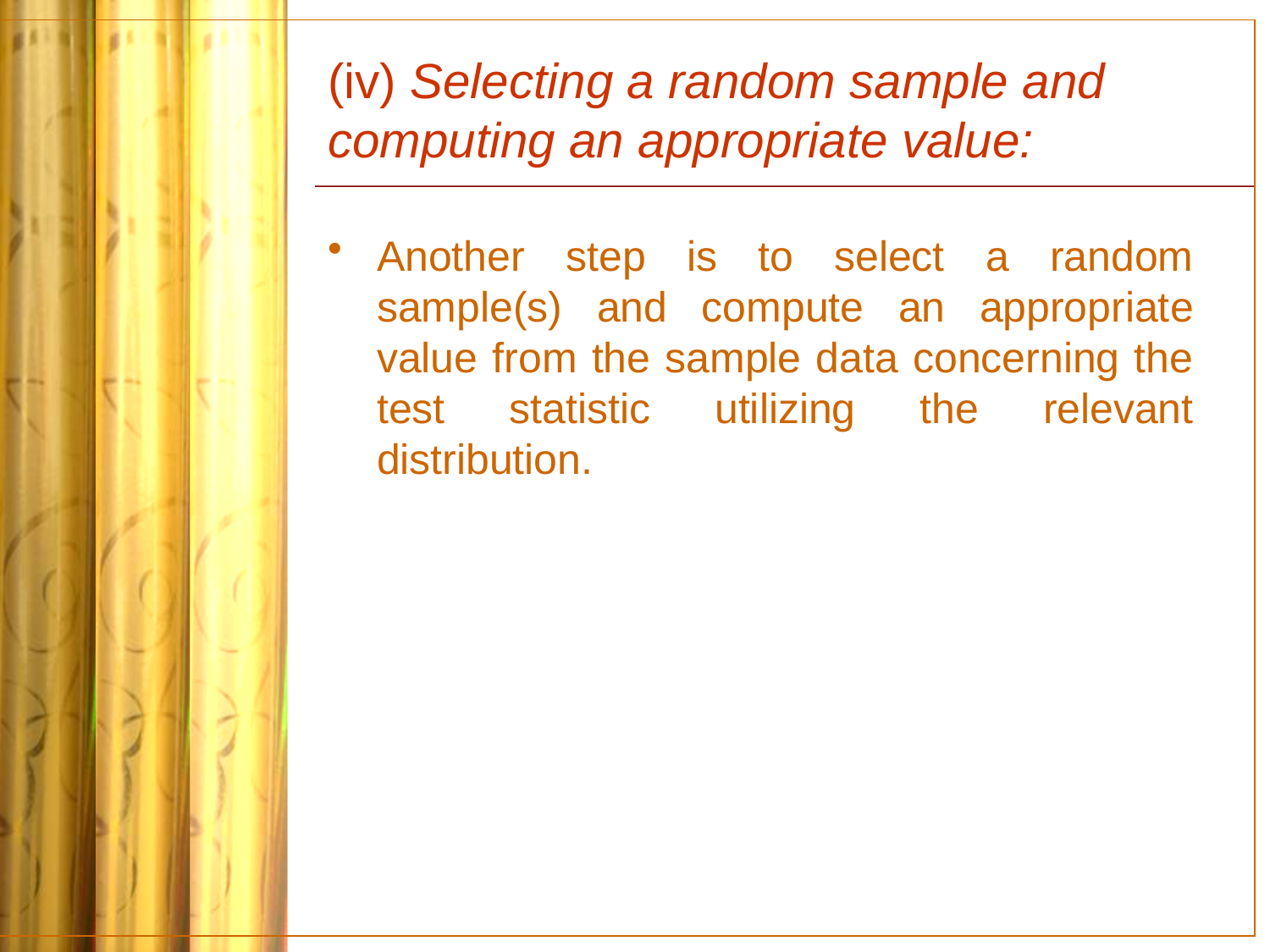

# (iv) Selecting a random sample and computing an appropriate value:
Another step is to select a random sample(s) and compute an appropriate value from the sample data concerning the test statistic utilizing the relevant distribution.